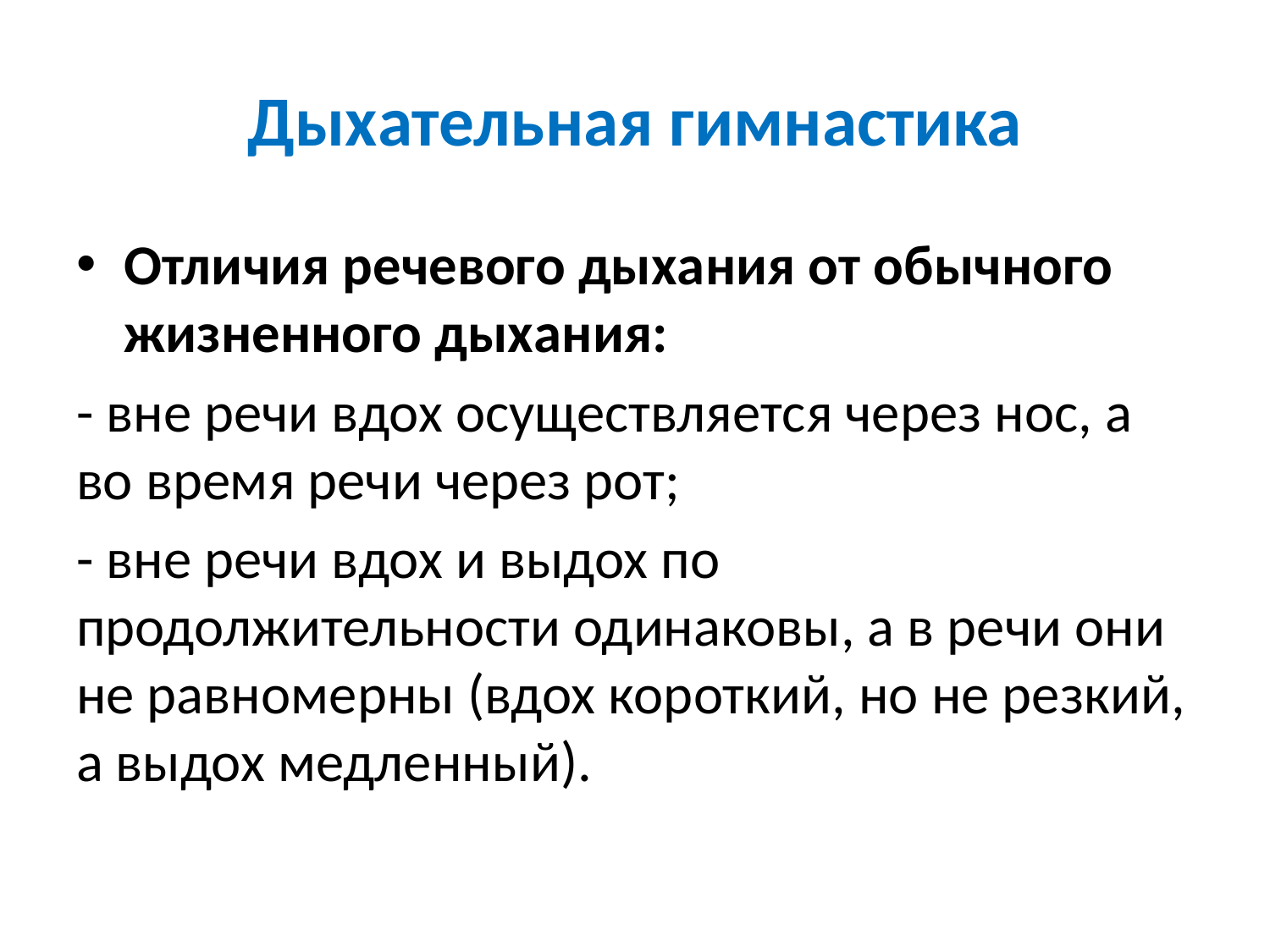

# Дыхательная гимнастика
Отличия речевого дыхания от обычного жизненного дыхания:
- вне речи вдох осуществляется через нос, а во время речи через рот;
- вне речи вдох и выдох по продолжительности одинаковы, а в речи они не равномерны (вдох короткий, но не резкий, а выдох медленный).